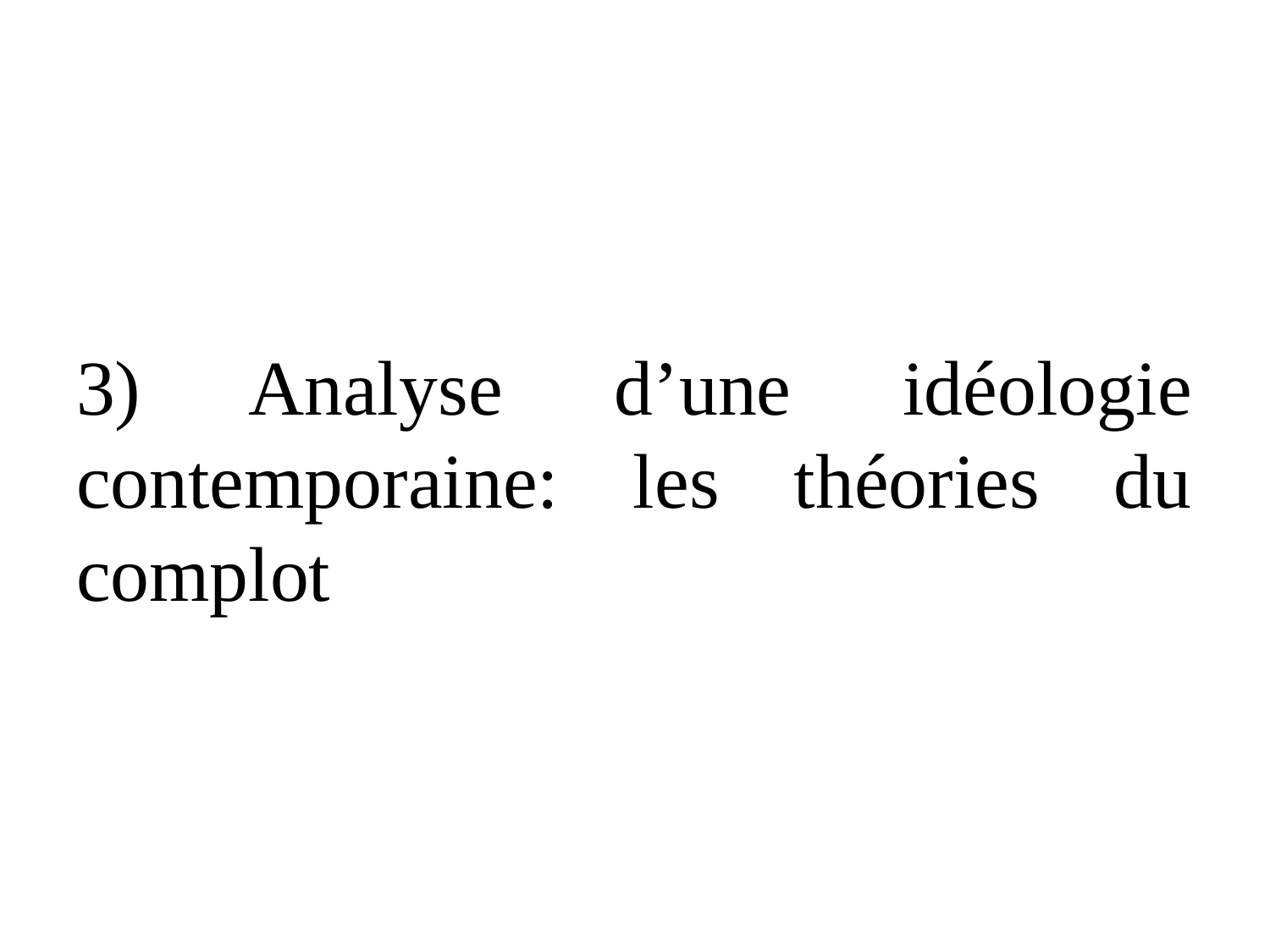

#

3) Analyse d’une idéologie contemporaine: les théories du complot